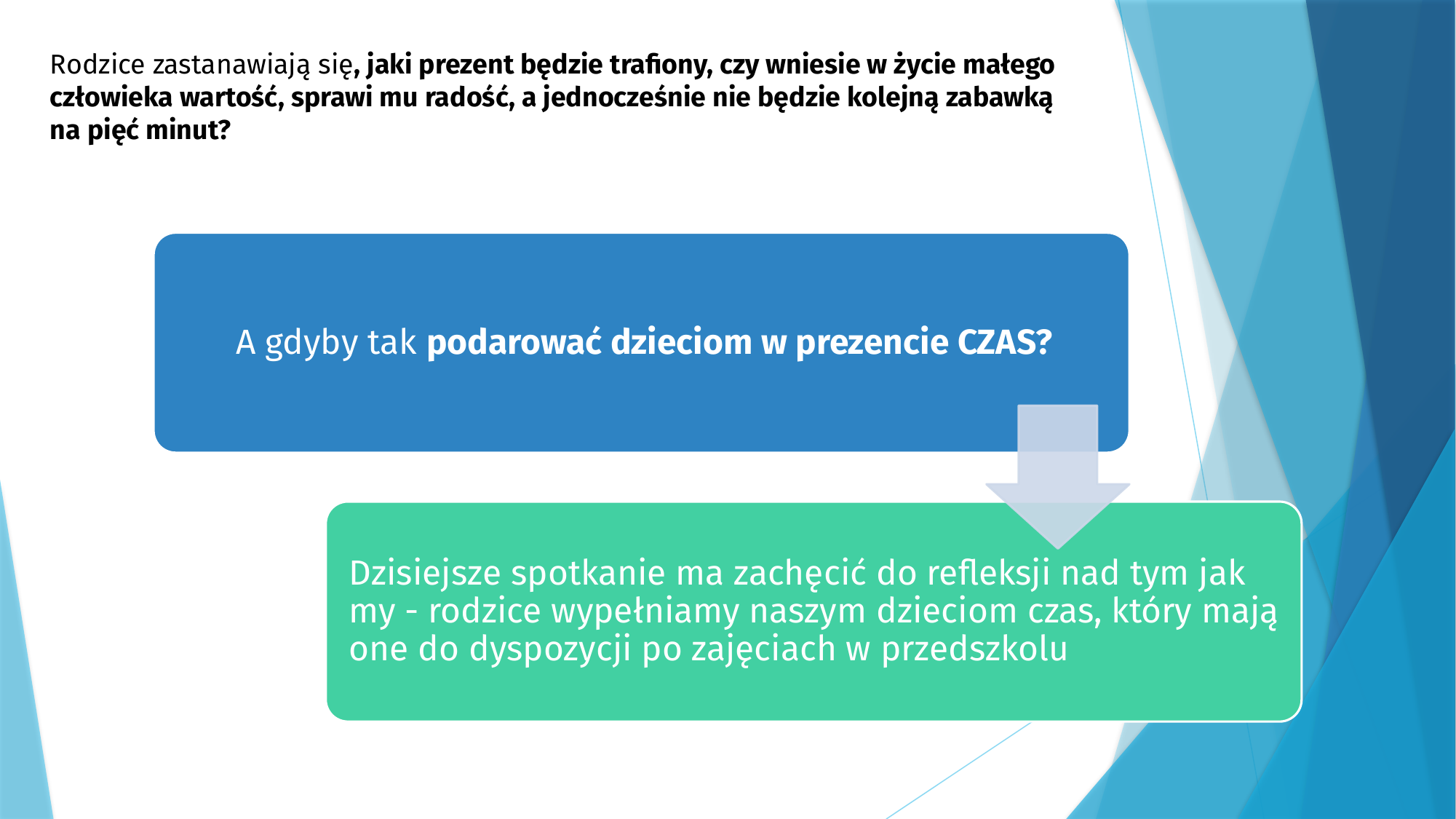

Rodzice zastanawiają się, jaki prezent będzie trafiony, czy wniesie w życie małego człowieka wartość, sprawi mu radość, a jednocześnie nie będzie kolejną zabawką na pięć minut?

.

A gdyby tak podarować dzieciom w prezencie CZAS?
Dzisiejsze spotkanie ma zachęcić do refleksji nad tym jak my - rodzice wypełniamy naszym dzieciom czas, który mają one do dyspozycji po zajęciach w przedszkolu